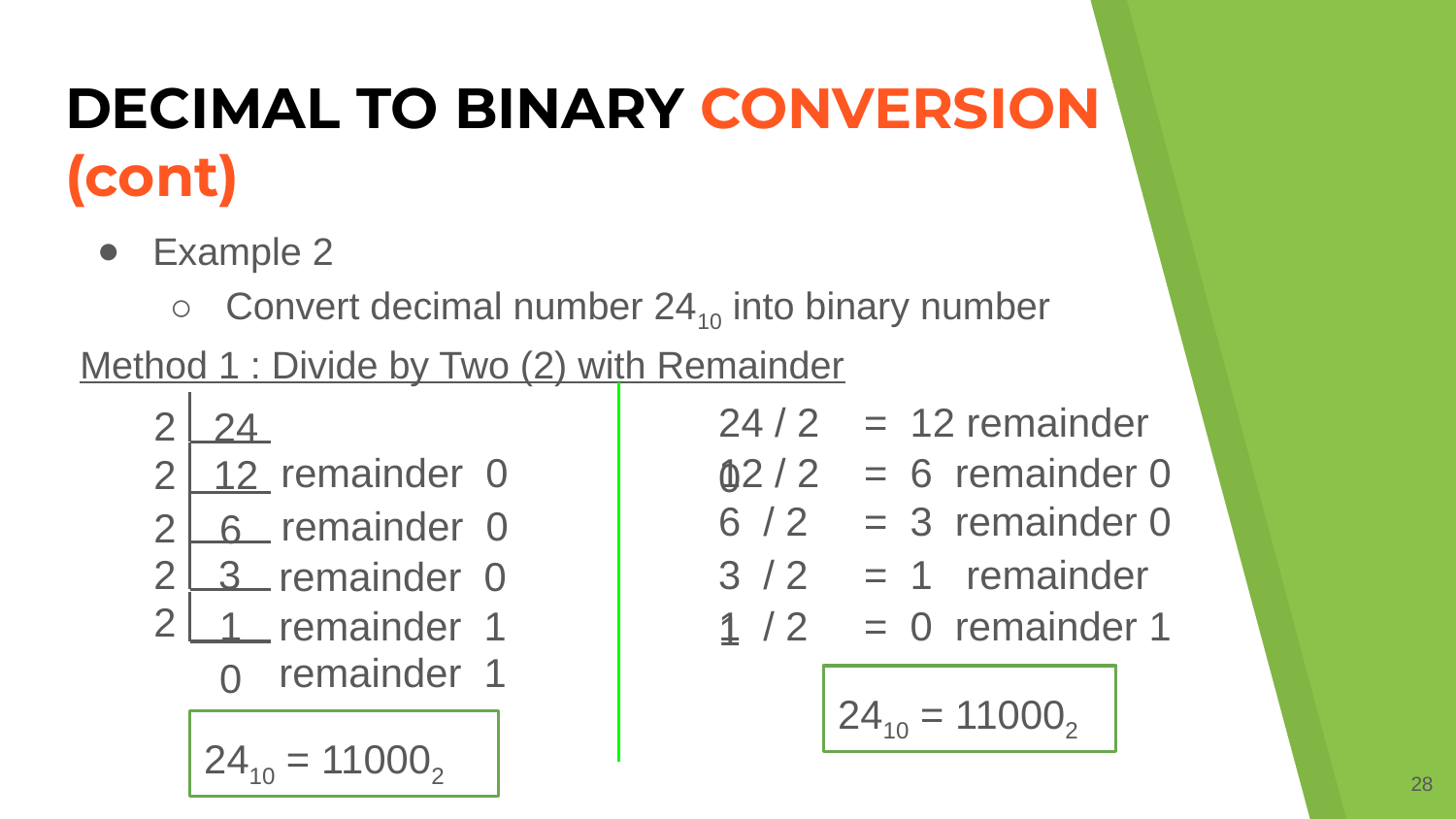

# DECIMAL TO BINARY CONVERSION (cont)
Example 2
Convert decimal number 2410 into binary number
Method 1 : Divide by Two (2) with Remainder

24 / 2  	=  12 remainder 0
2
24
12 / 2  	=  6  remainder 0
remainder  0
2
12
6  / 2	=  3  remainder 0
remainder  0
2
6
2
3  / 2	=  1   remainder 1
3
remainder  0
2
remainder  1
1  / 2	=  0  remainder 1
1
remainder  1
0
2410 = 110002
2410 = 110002
28